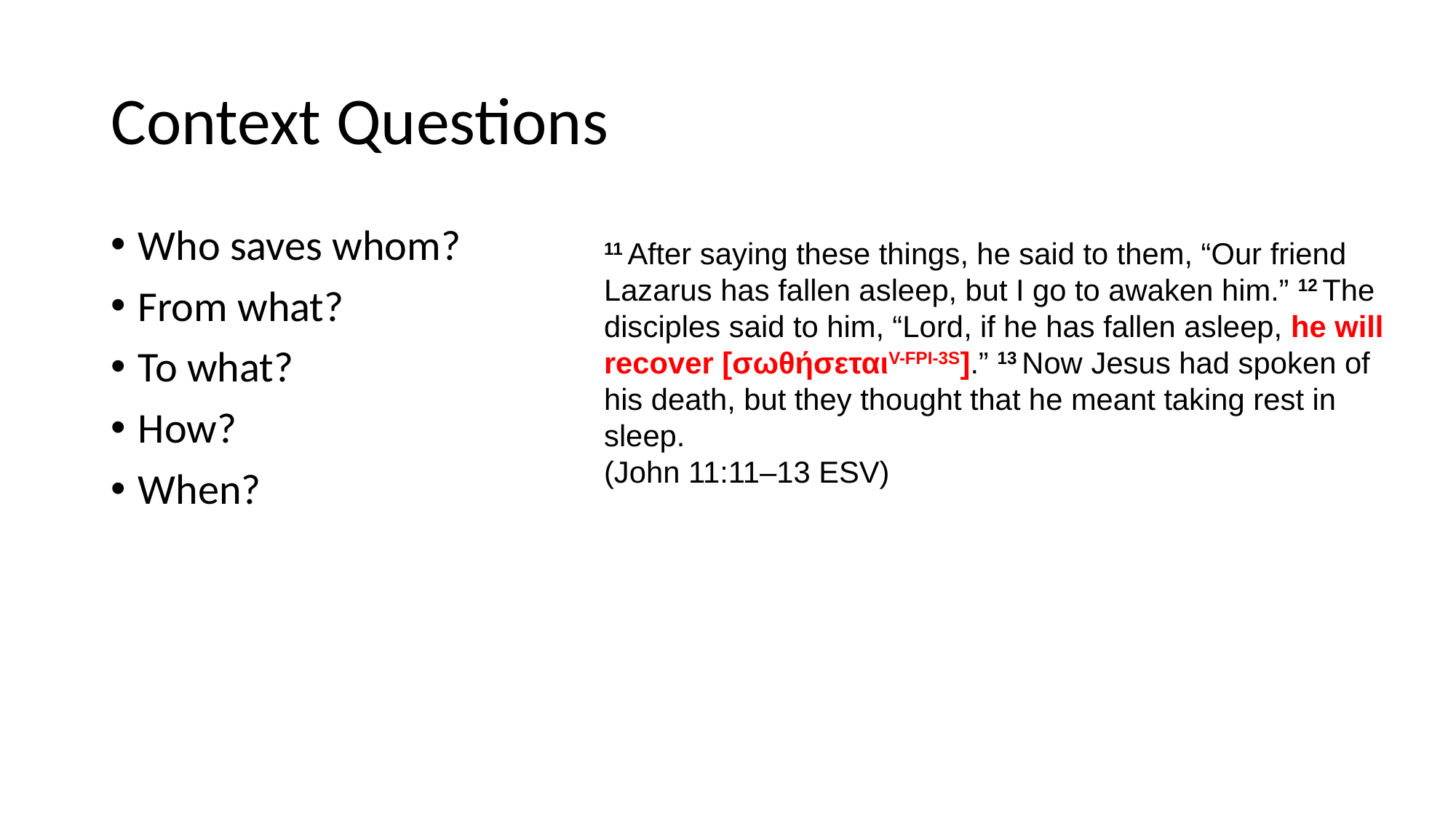

# Context Questions
Who saves whom?
From what?
To what?
How?
When?

11 After saying these things, he said to them, “Our friend Lazarus has fallen asleep, but I go to awaken him.” 12 The disciples said to him, “Lord, if he has fallen asleep, he will recover [σωθήσεταιV-FPI-3S].” 13 Now Jesus had spoken of his death, but they thought that he meant taking rest in sleep.
(John 11:11–13 ESV)